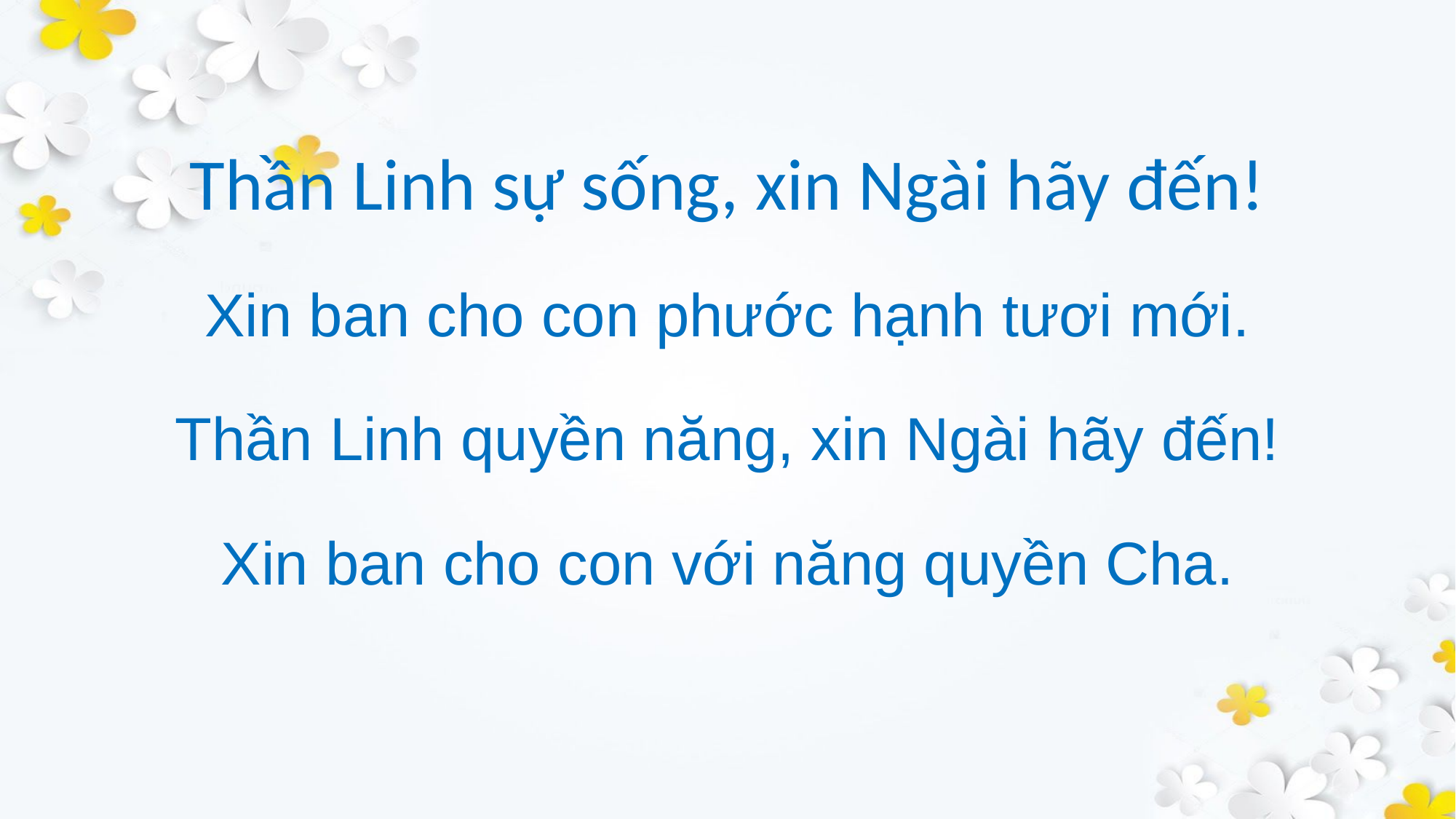

Thần Linh sự sống, xin Ngài hãy đến!
Xin ban cho con phước hạnh tươi mới.
Thần Linh quyền năng, xin Ngài hãy đến!
Xin ban cho con với năng quyền Cha.